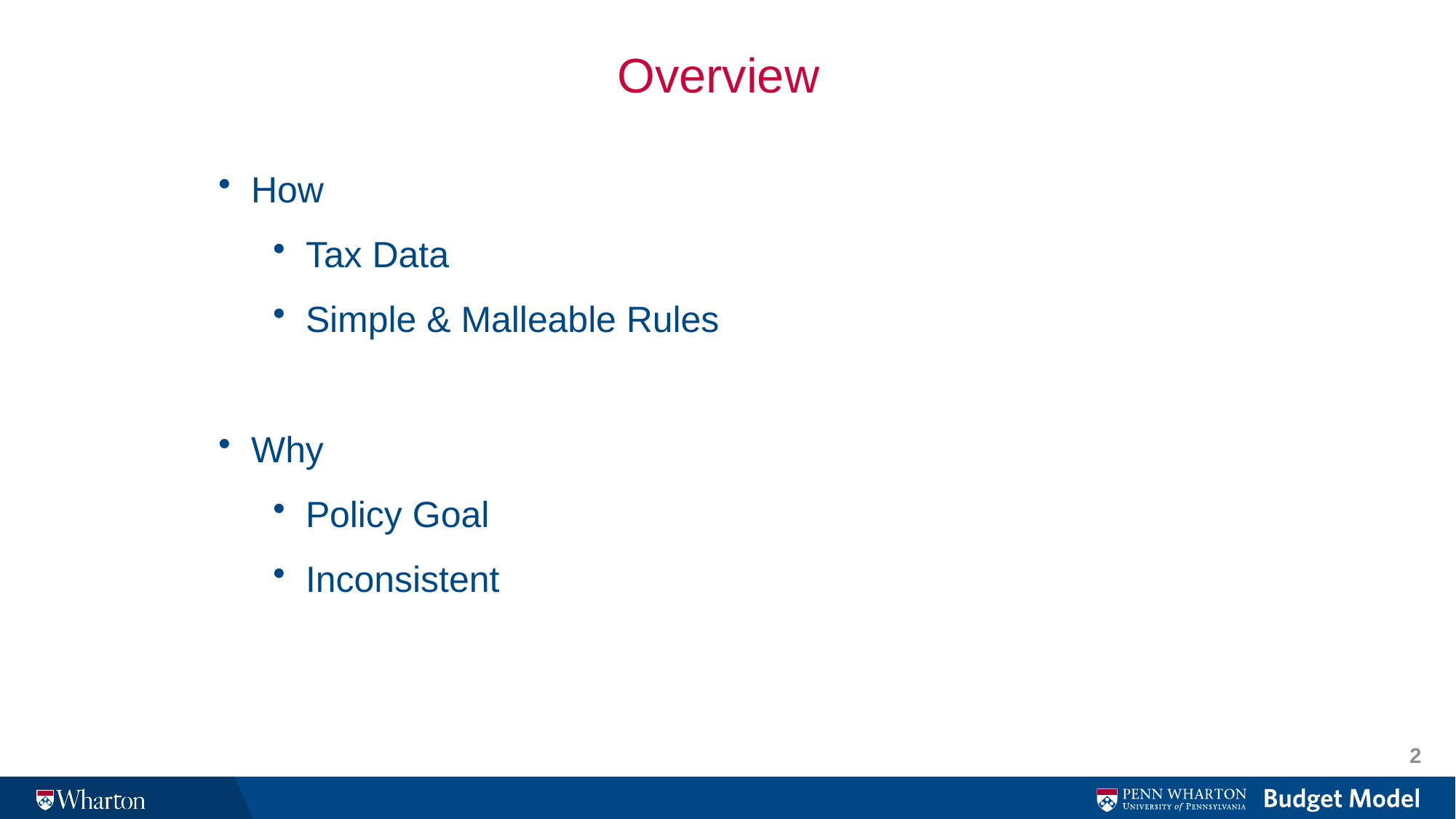

# Overview
How
Tax Data
Simple & Malleable Rules

Why
Policy Goal
Inconsistent

2